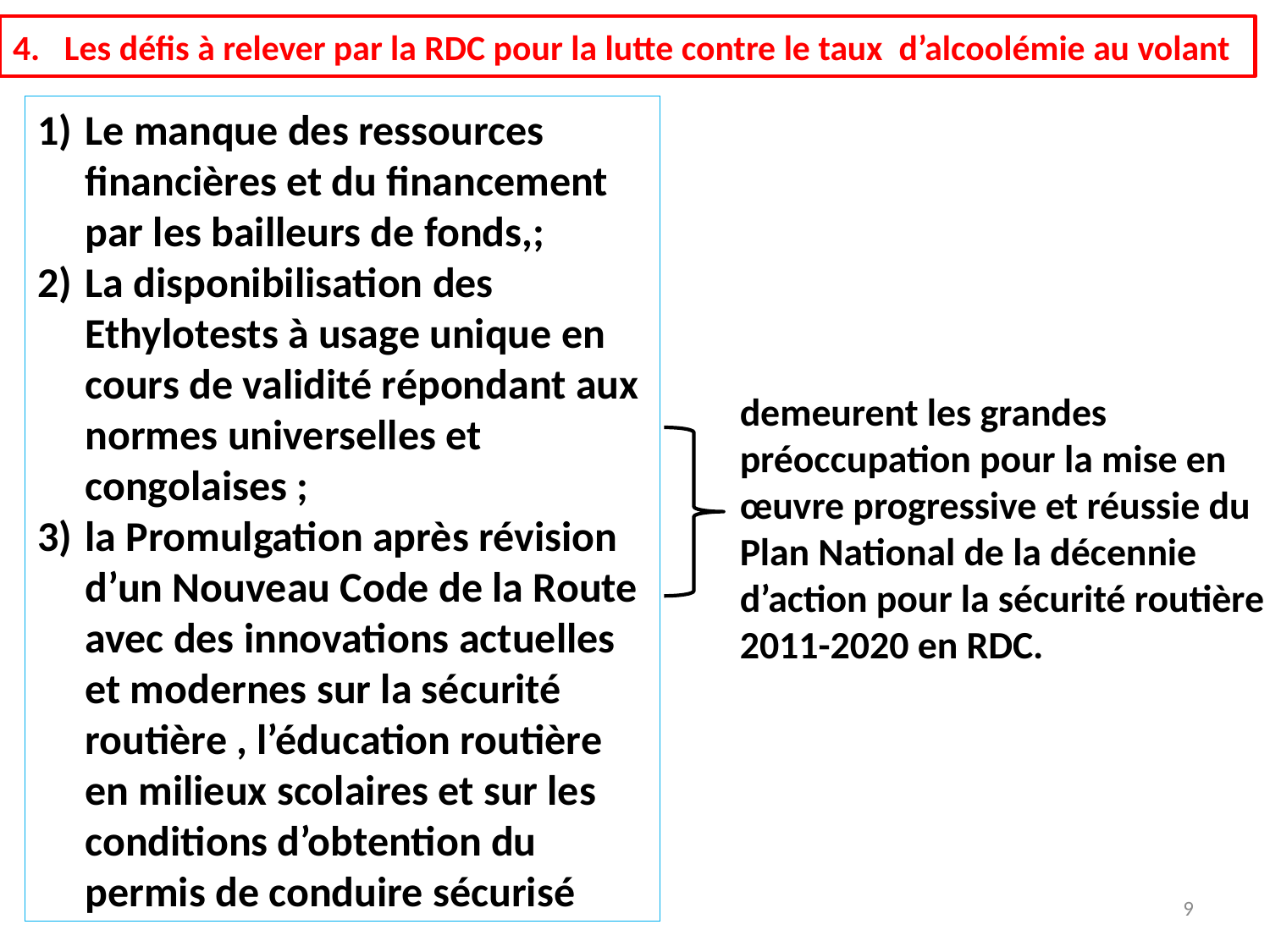

# 4.   Les défis à relever par la RDC pour la lutte contre le taux  d’alcoolémie au volant
Le manque des ressources financières et du financement par les bailleurs de fonds,;
La disponibilisation des Ethylotests à usage unique en  cours de validité répondant aux normes universelles et congolaises ;
la Promulgation après révision d’un Nouveau Code de la Route avec des innovations actuelles et modernes sur la sécurité routière , l’éducation routière en milieux scolaires et sur les conditions d’obtention du permis de conduire sécurisé
demeurent les grandes préoccupation pour la mise en œuvre progressive et réussie du Plan National de la décennie  d’action pour la sécurité routière 2011-2020 en RDC.

9